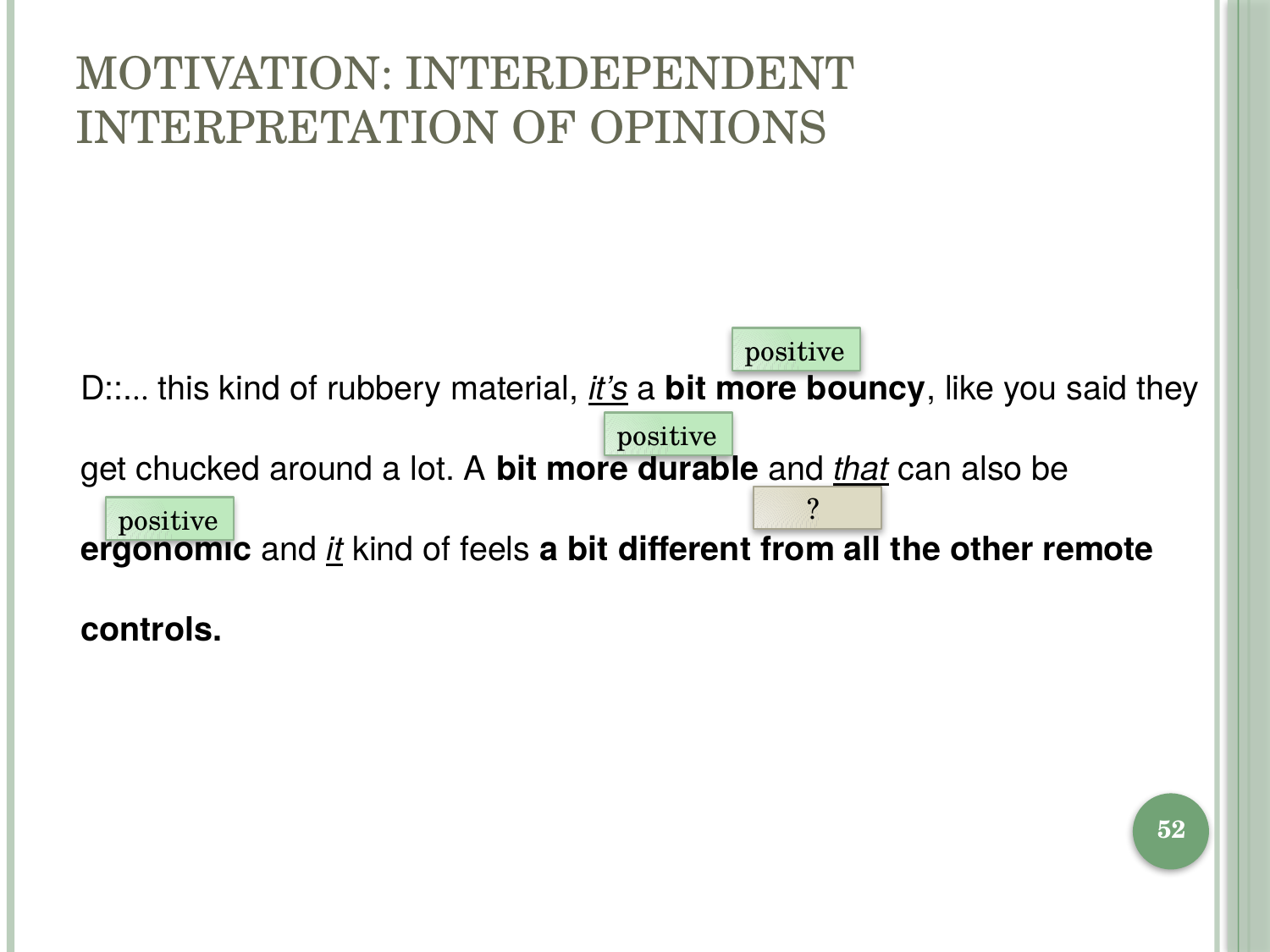

# Motivation: Interdependent Interpretation of Opinions
D::... this kind of rubbery material, it’s a bit more bouncy, like you said they get chucked around a lot. A bit more durable and that can also be ergonomic and it kind of feels a bit different from all the other remote controls.
positive
positive
?
positive
52